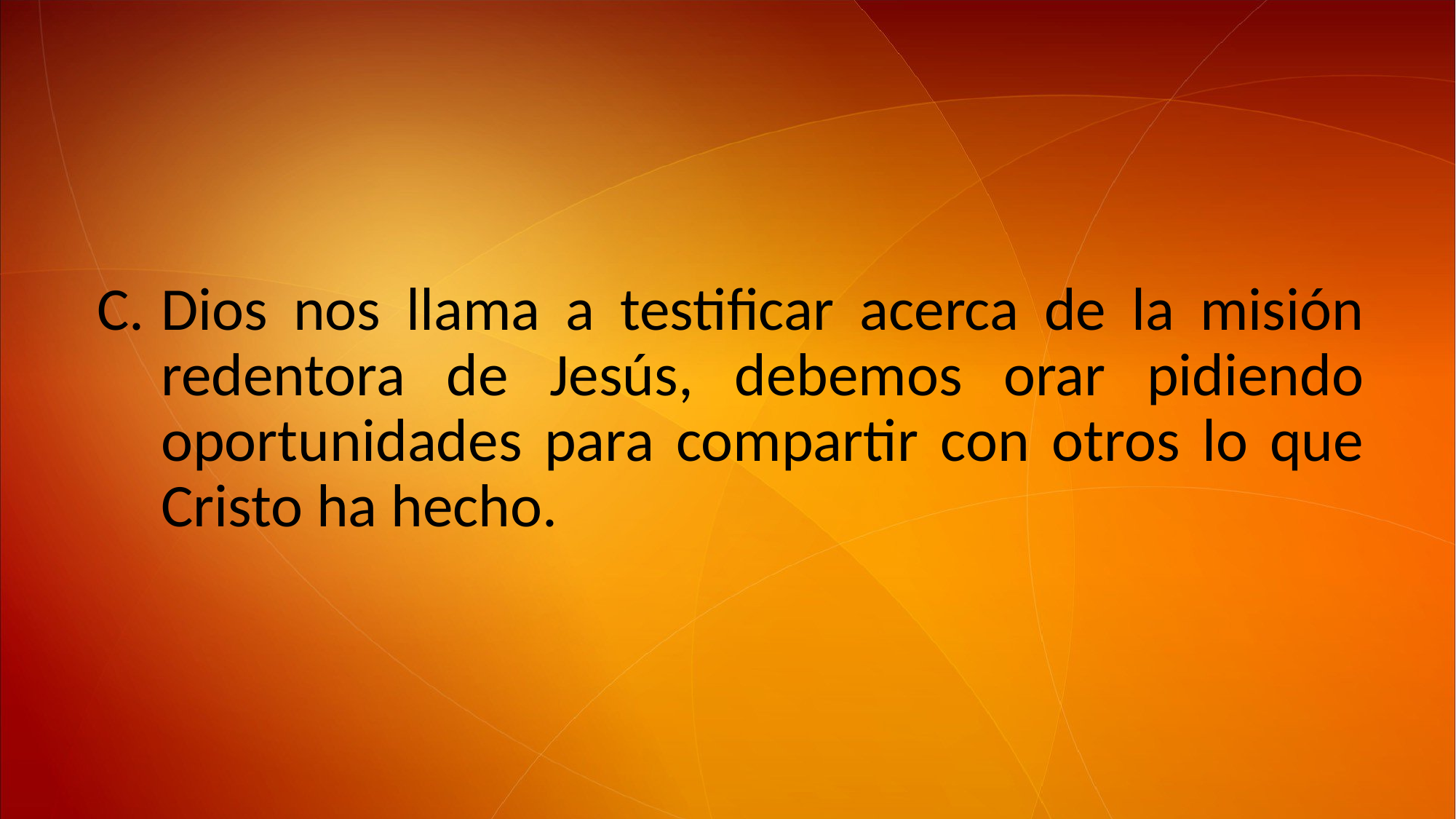

Dios nos llama a testificar acerca de la misión redentora de Jesús, debemos orar pidiendo oportunidades para compartir con otros lo que Cristo ha hecho.